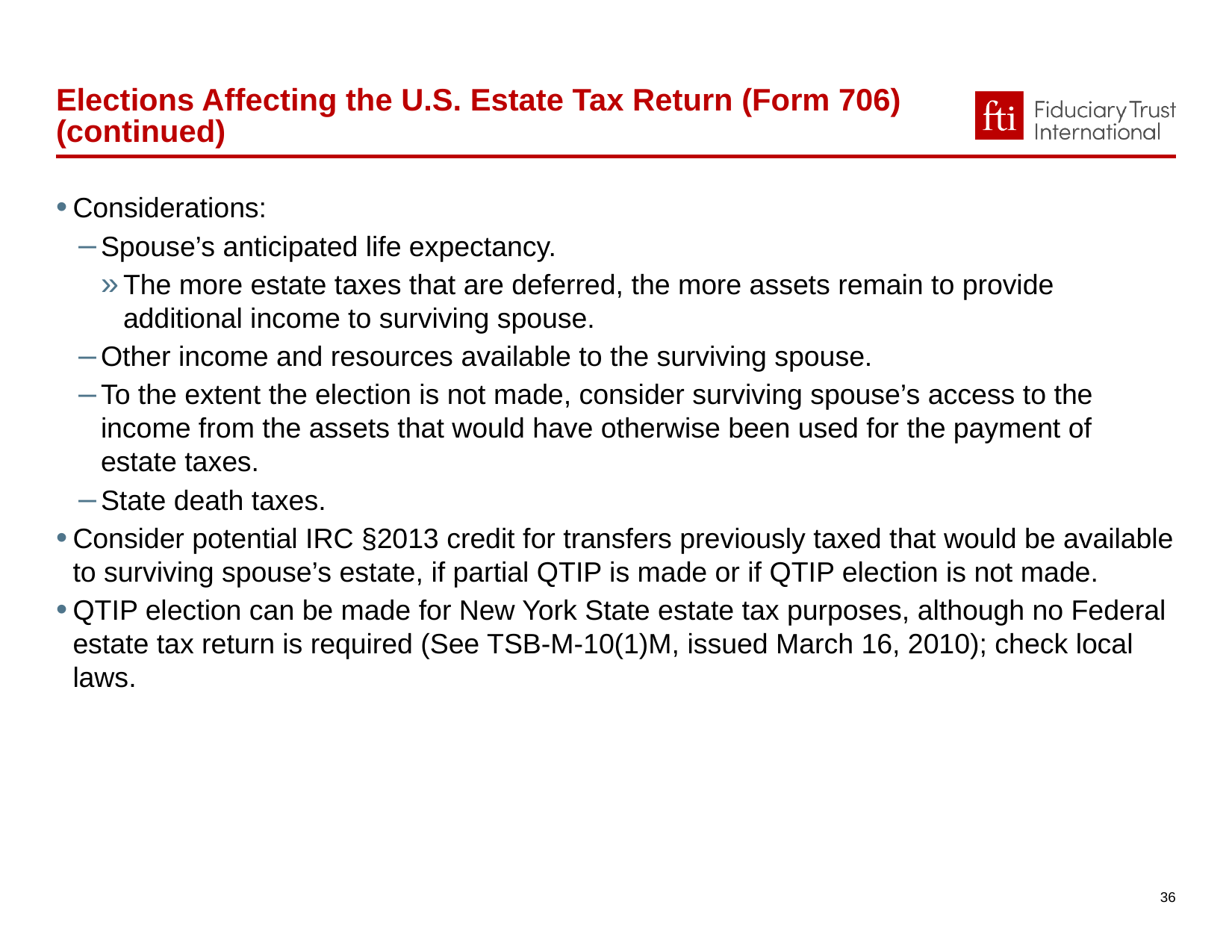

Elections Affecting the U.S. Estate Tax Return (Form 706) (continued)
Considerations:
Spouse’s anticipated life expectancy.
The more estate taxes that are deferred, the more assets remain to provide additional income to surviving spouse.
Other income and resources available to the surviving spouse.
To the extent the election is not made, consider surviving spouse’s access to the income from the assets that would have otherwise been used for the payment of estate taxes.
State death taxes.
Consider potential IRC §2013 credit for transfers previously taxed that would be available to surviving spouse’s estate, if partial QTIP is made or if QTIP election is not made.
QTIP election can be made for New York State estate tax purposes, although no Federal estate tax return is required (See TSB-M-10(1)M, issued March 16, 2010); check local laws.